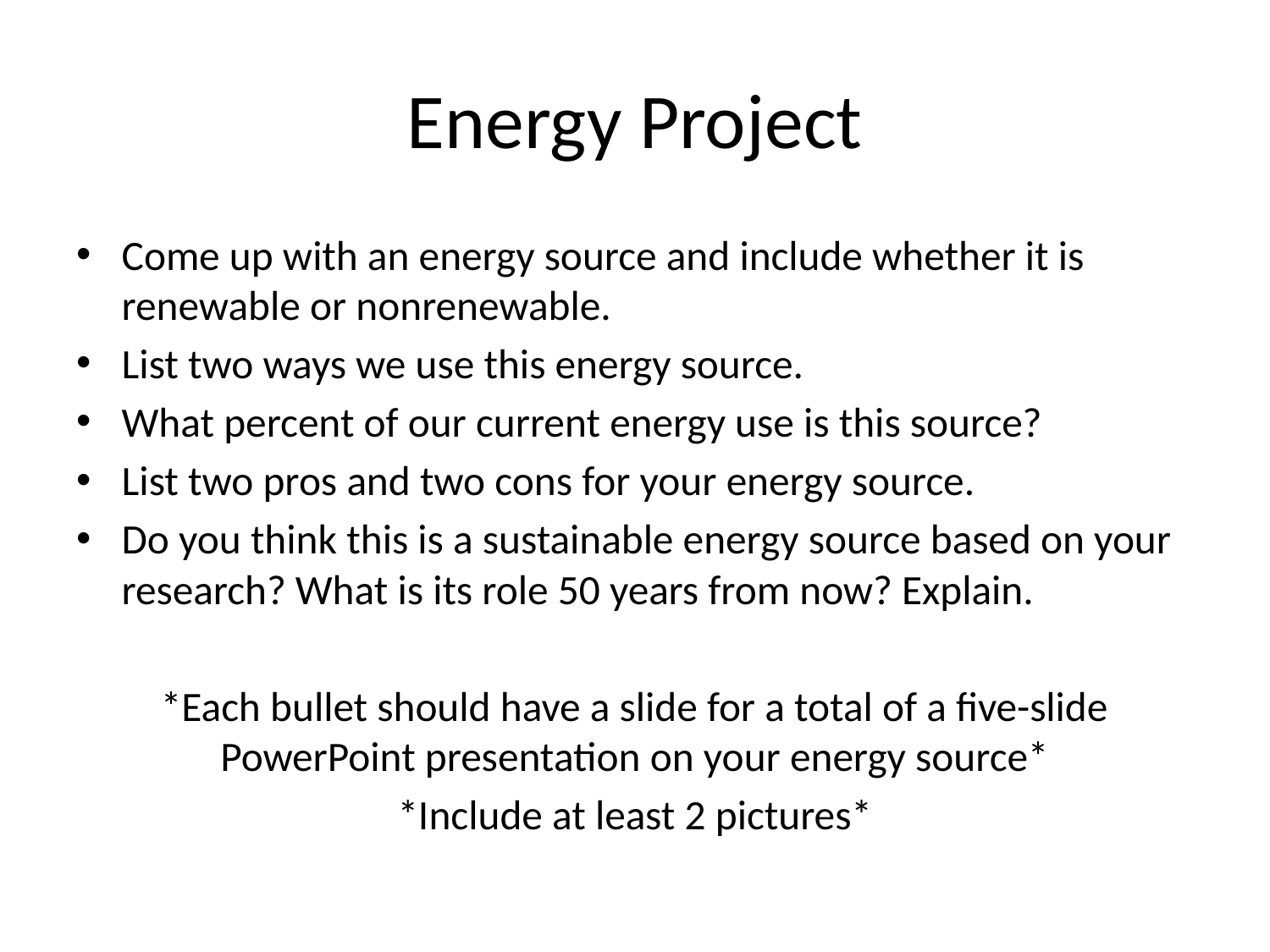

# Energy Project
Come up with an energy source and include whether it is renewable or nonrenewable.
List two ways we use this energy source.
What percent of our current energy use is this source?
List two pros and two cons for your energy source.
Do you think this is a sustainable energy source based on your research? What is its role 50 years from now? Explain.

*Each bullet should have a slide for a total of a five-slide PowerPoint presentation on your energy source*
*Include at least 2 pictures*